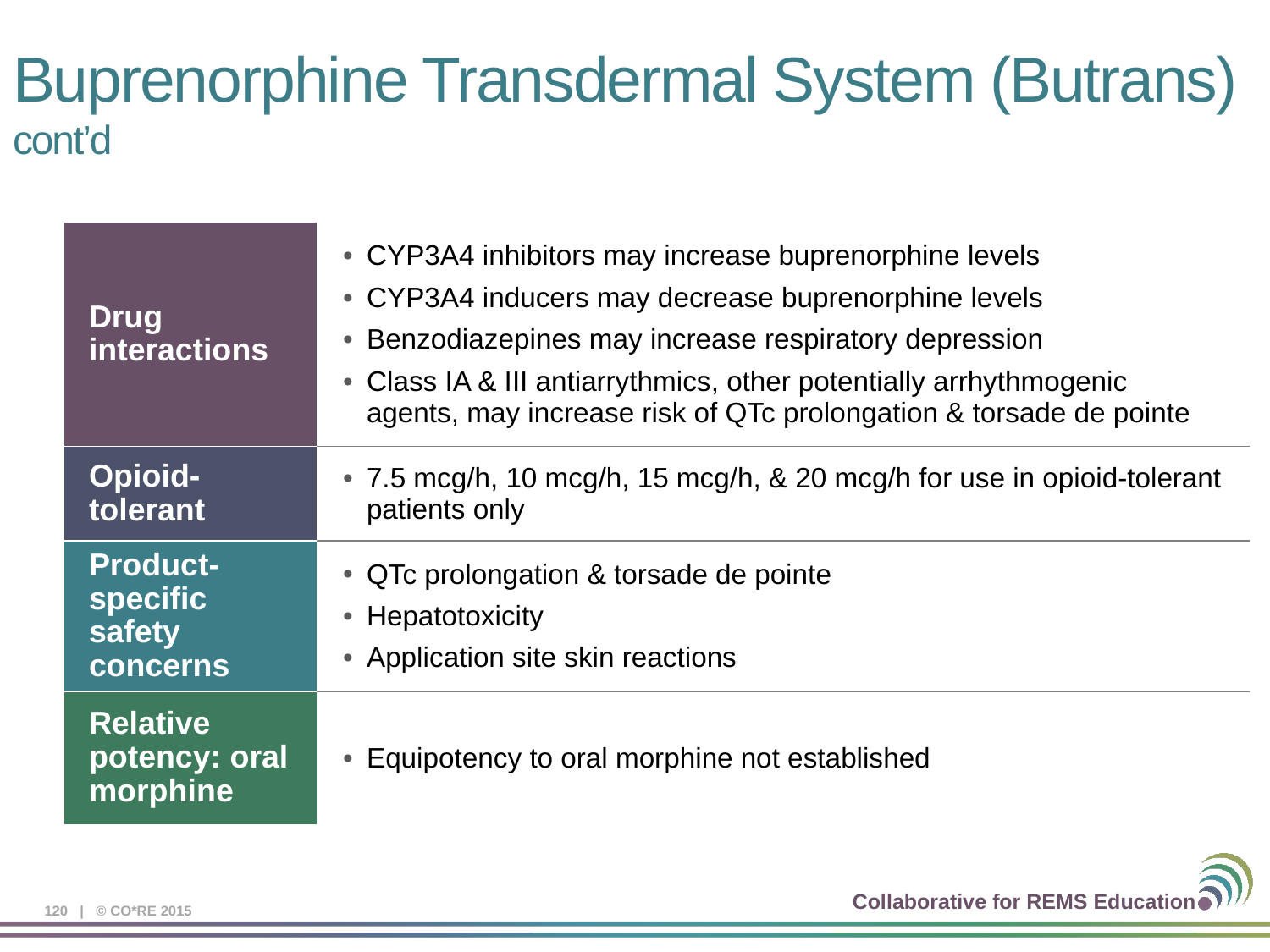

# Buprenorphine Transdermal System (Butrans) cont’d
| Drug interactions | CYP3A4 inhibitors may increase buprenorphine levels CYP3A4 inducers may decrease buprenorphine levels Benzodiazepines may increase respiratory depression Class IA & III antiarrythmics, other potentially arrhythmogenic agents, may increase risk of QTc prolongation & torsade de pointe |
| --- | --- |
| Opioid-tolerant | 7.5 mcg/h, 10 mcg/h, 15 mcg/h, & 20 mcg/h for use in opioid-tolerant patients only |
| Product-specific safety concerns | QTc prolongation & torsade de pointe Hepatotoxicity Application site skin reactions |
| Relative potency: oral morphine | Equipotency to oral morphine not established |
120   |   © CO*RE 2015